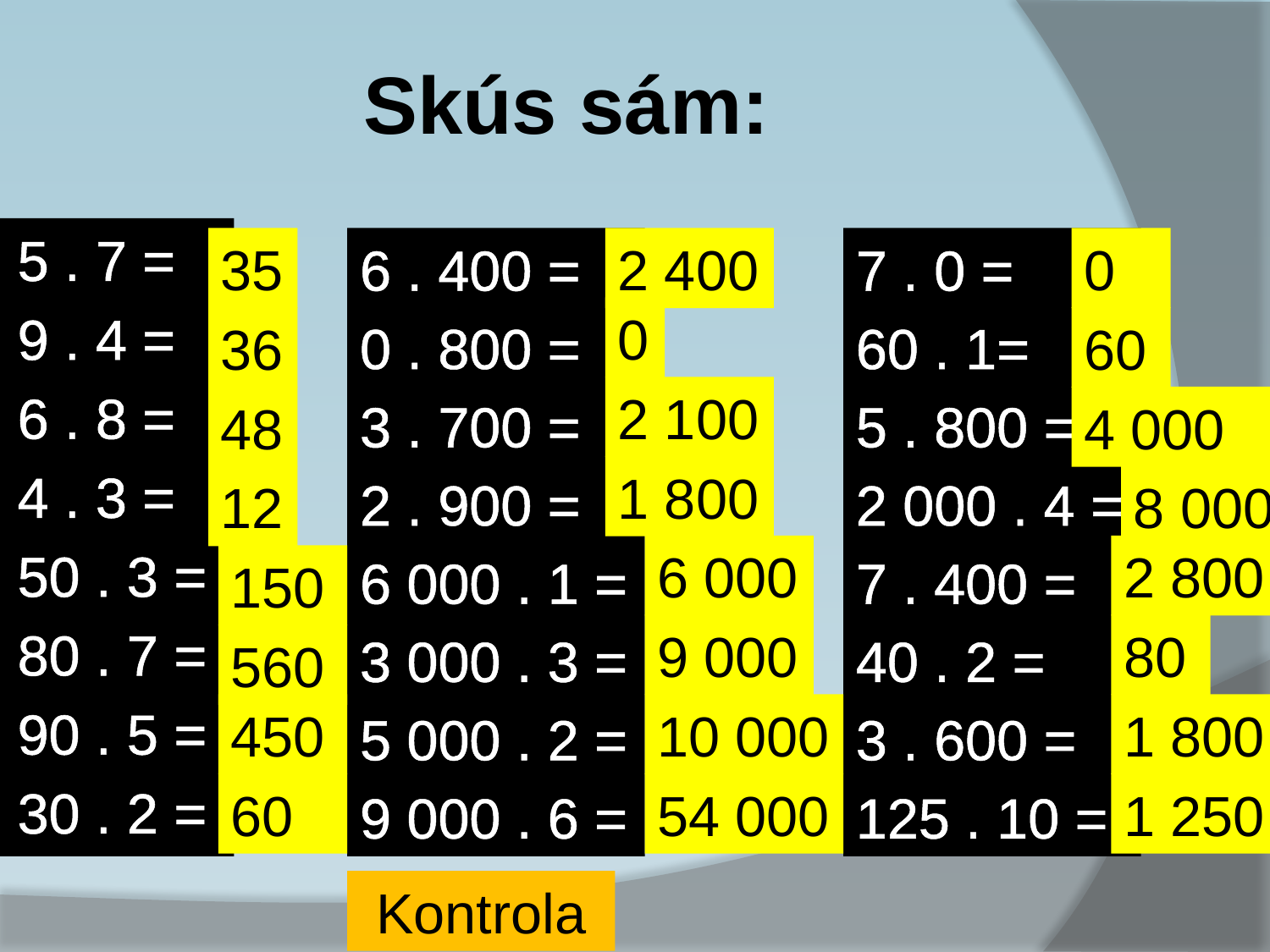

# Skús sám:
5 . 7 =
9 . 4 =
6 . 8 =
4 . 3 =
50 . 3 =
80 . 7 =
90 . 5 =
30 . 2 =

35
6 . 400 =
0 . 800 =
3 . 700 =
2 . 900 =
6 000 . 1 =
3 000 . 3 =
5 000 . 2 =
9 000 . 6 =

2 400
7 . 0 =
60 . 1=
5 . 800 =
2 000 . 4 =
7 . 400 =
40 . 2 =
3 . 600 =
125 . 10 =

0
0
36
60
2 100
48
4 000
1 800
12
8 000
6 000
2 800
150
9 000
80
560
450
10 000
1 800
60
54 000
1 250
Kontrola